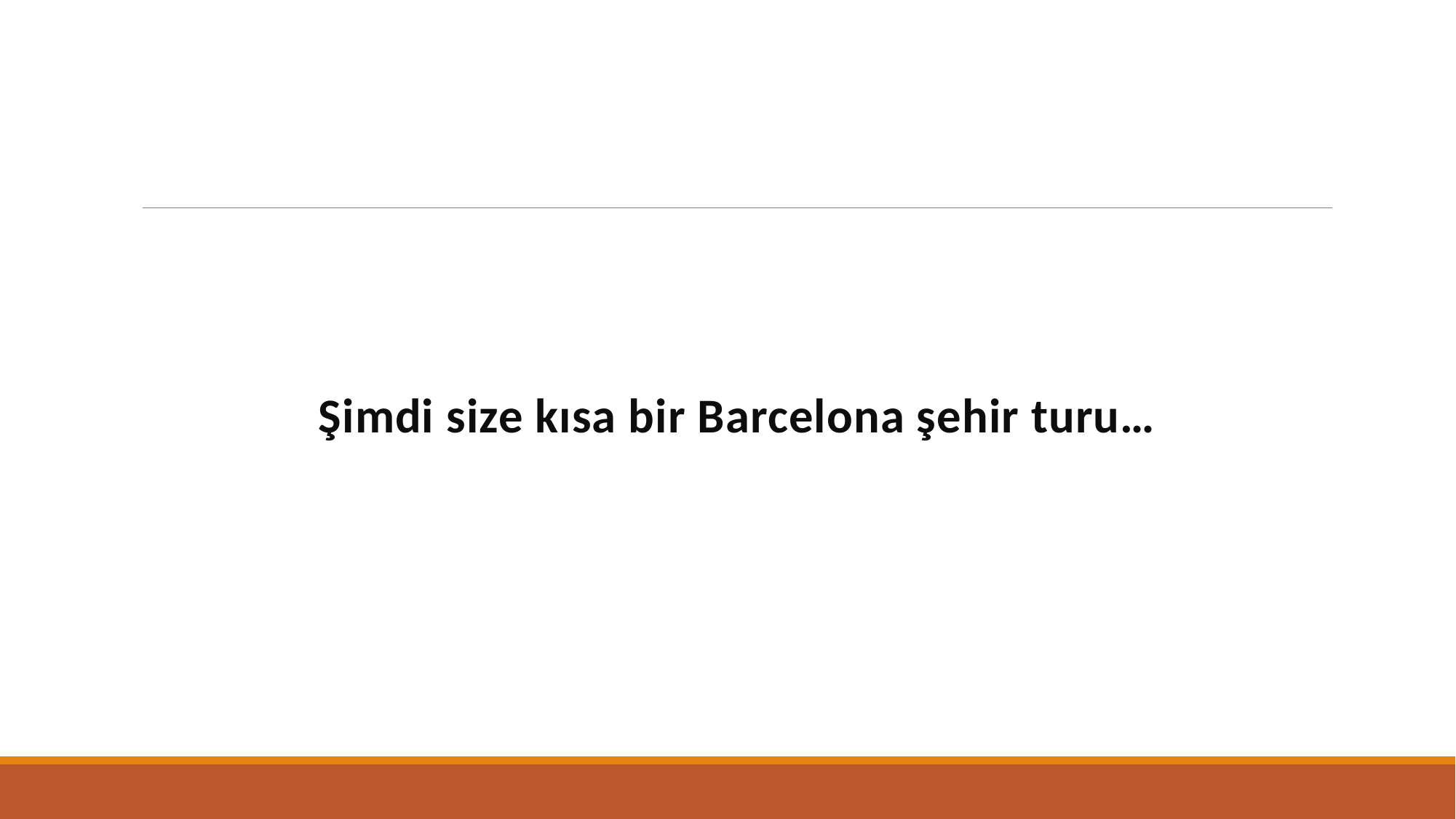

Şimdi size kısa bir Barcelona şehir turu…